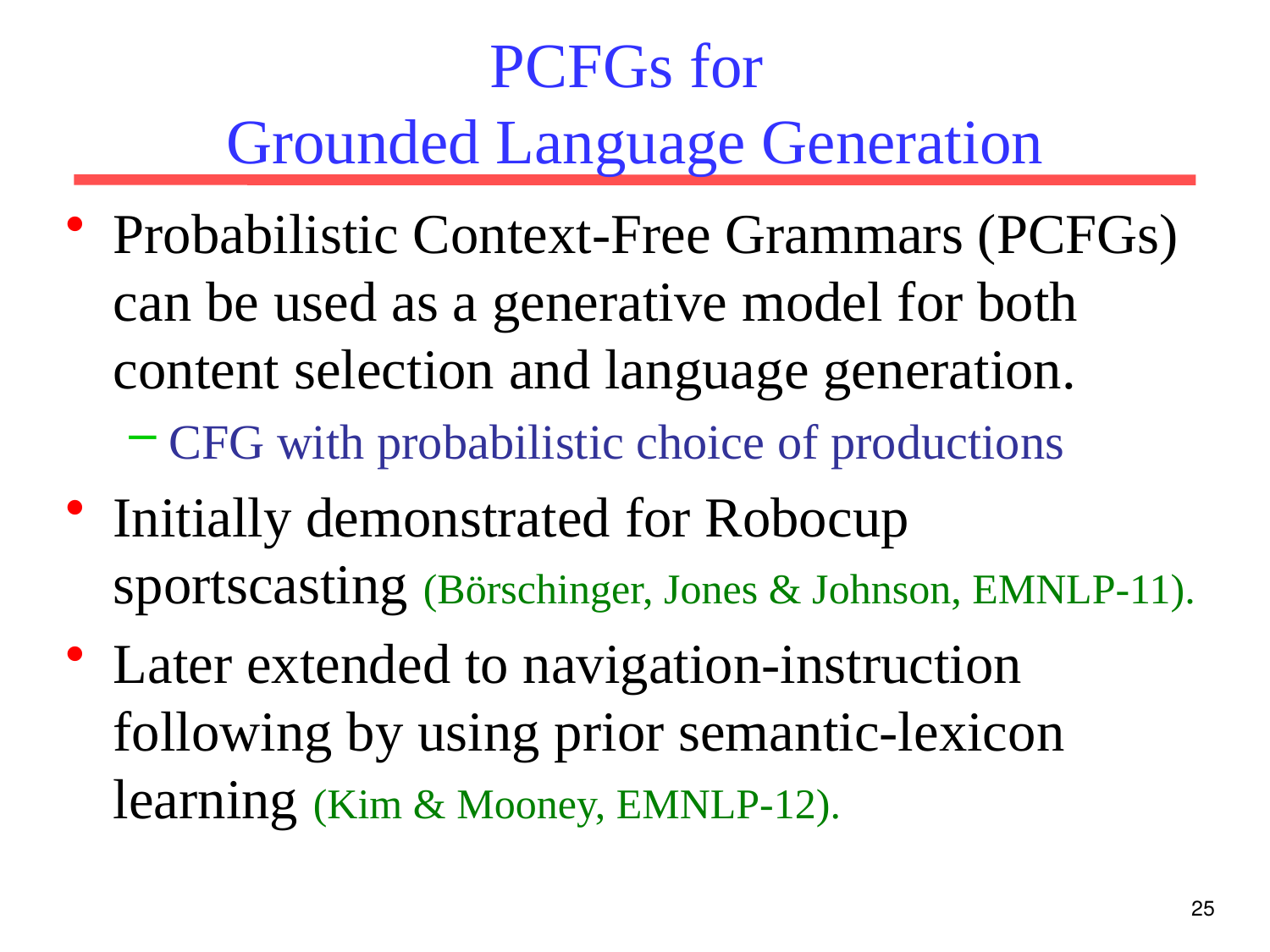

# PCFGs for Grounded Language Generation
Probabilistic Context-Free Grammars (PCFGs) can be used as a generative model for both content selection and language generation.
CFG with probabilistic choice of productions
Initially demonstrated for Robocup sportscasting (Börschinger, Jones & Johnson, EMNLP-11).
Later extended to navigation-instruction following by using prior semantic-lexicon learning (Kim & Mooney, EMNLP-12).
25